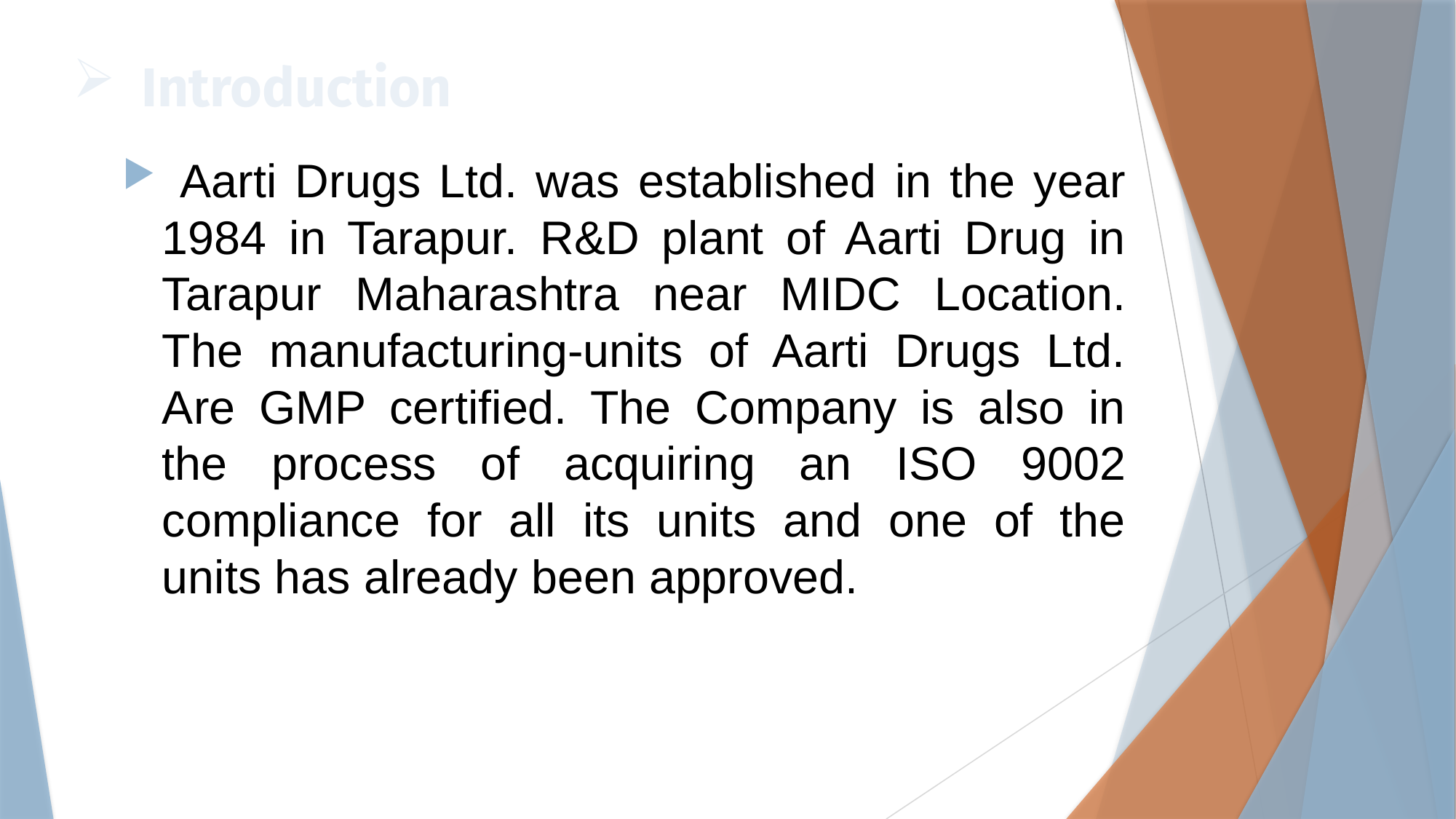

# Introduction
 Aarti Drugs Ltd. was established in the year 1984 in Tarapur. R&D plant of Aarti Drug in Tarapur Maharashtra near MIDC Location. The manufacturing-units of Aarti Drugs Ltd. Are GMP certified. The Company is also in the process of acquiring an ISO 9002 compliance for all its units and one of the units has already been approved.